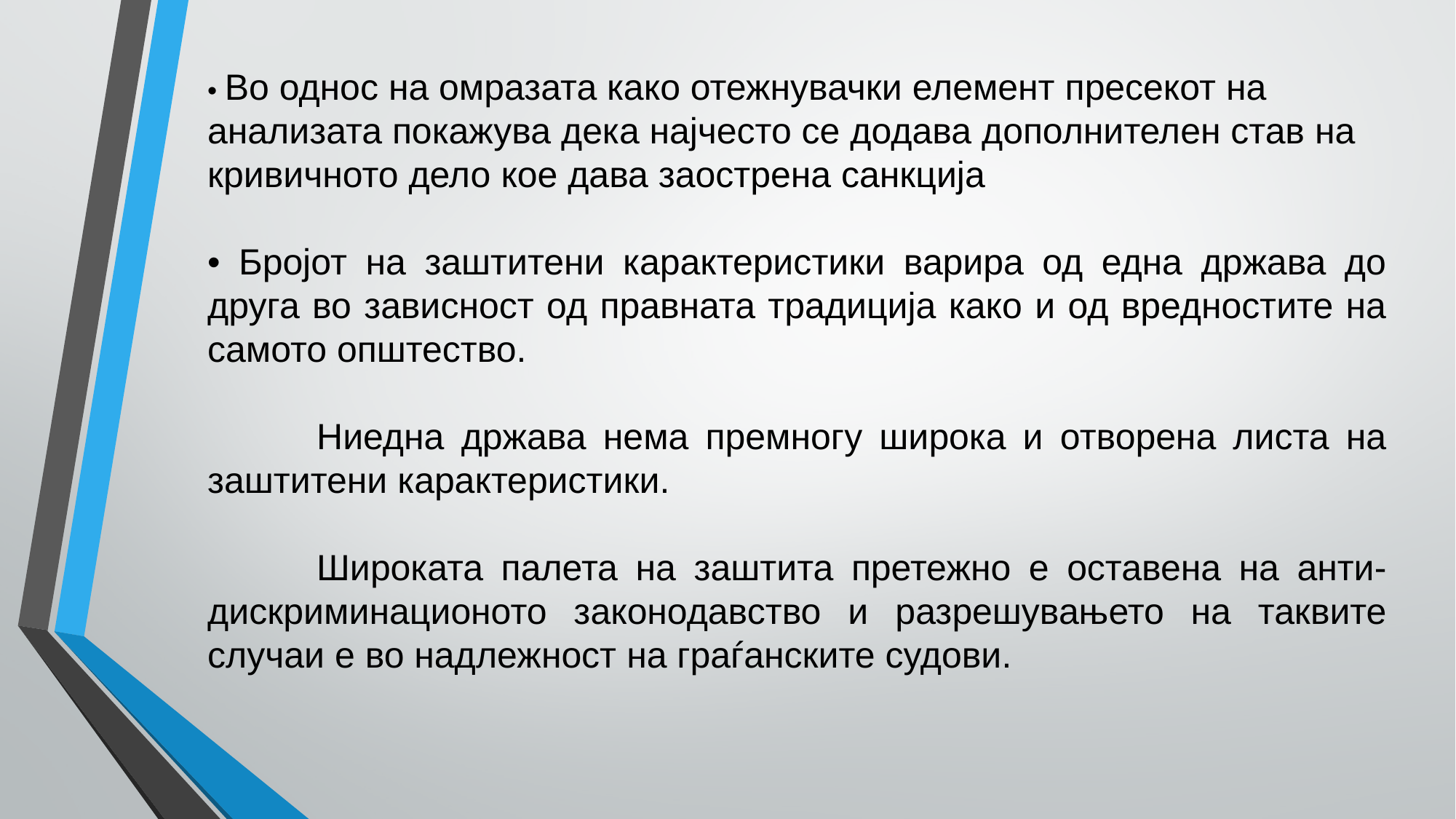

• Во однос на омразата како отежнувачки елемент пресекот на анализата покажува дека најчесто се додава дополнителен став на кривичното дело кое дава заострена санкција

• Бројот на заштитени карактеристики варира од една држава до друга во зависност од правната традиција како и од вредностите на самото општество.

	Ниедна држава нема премногу широка и отворена листа на заштитени карактеристики.

	Широката палета на заштита претежно е оставена на анти-дискриминационото законодавство и разрешувањето на таквите случаи е во надлежност на граѓанските судови.